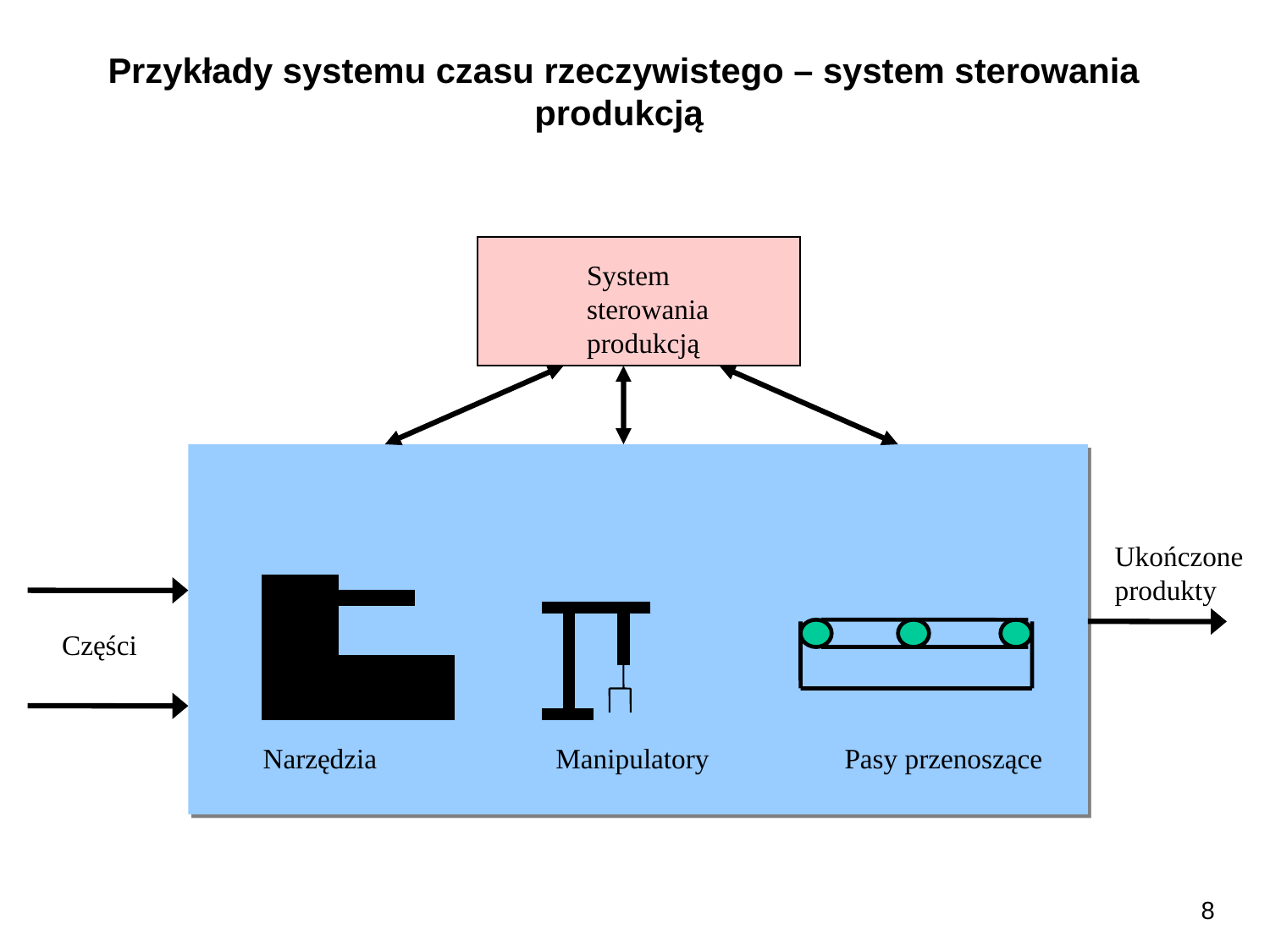

Przykłady systemu czasu rzeczywistego – system sterowania produkcją

System
sterowania
produkcją

Ukończone
produkty

Części

Narzędzia
Manipulatory
Pasy przenoszące
8